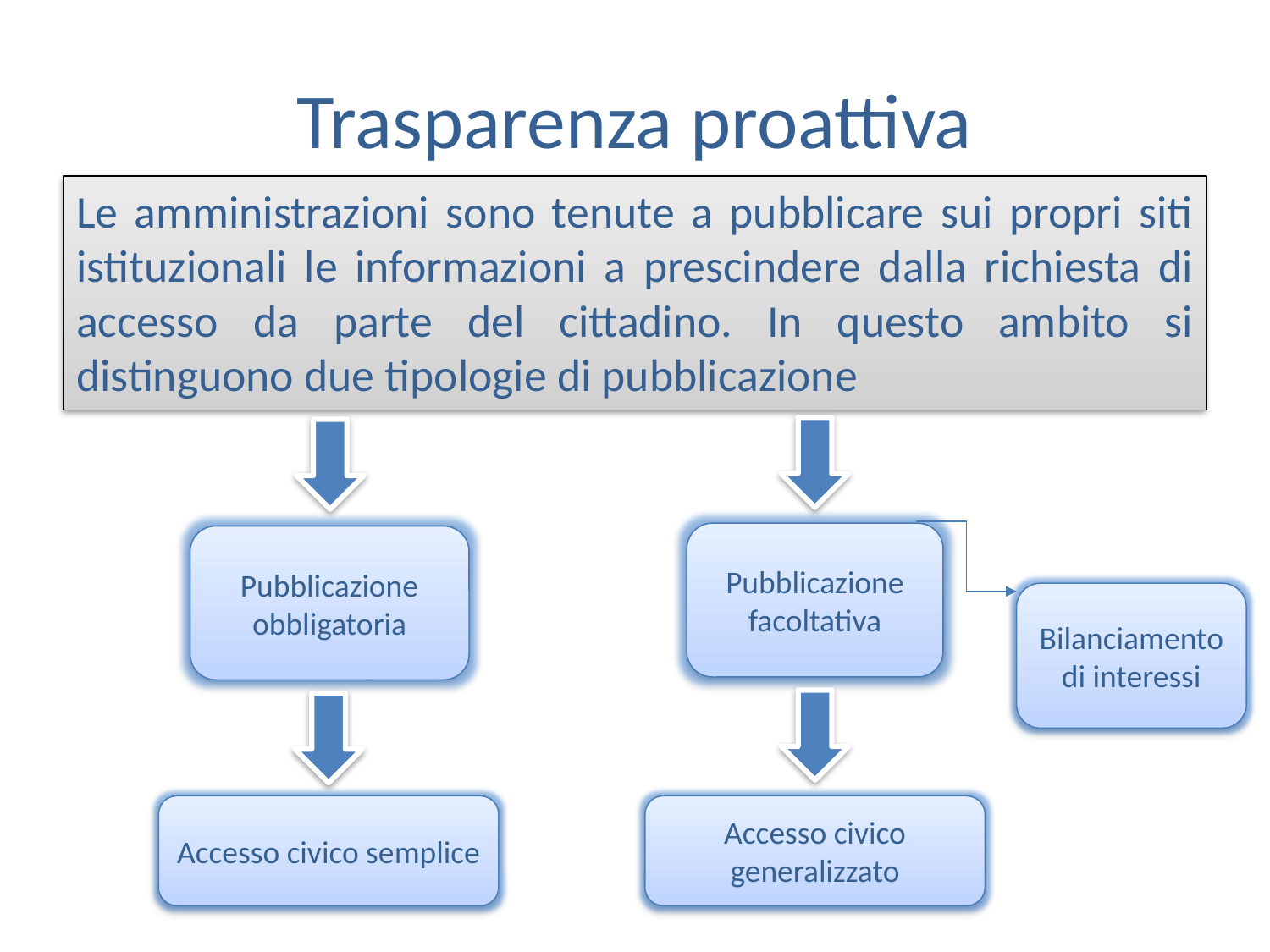

# Trasparenza proattiva
Le amministrazioni sono tenute a pubblicare sui propri siti istituzionali le informazioni a prescindere dalla richiesta di accesso da parte del cittadino. In questo ambito si distinguono due tipologie di pubblicazione

Pubblicazione facoltativa
Pubblicazione obbligatoria
Bilanciamento di interessi

Accesso civico semplice
Accesso civico generalizzato